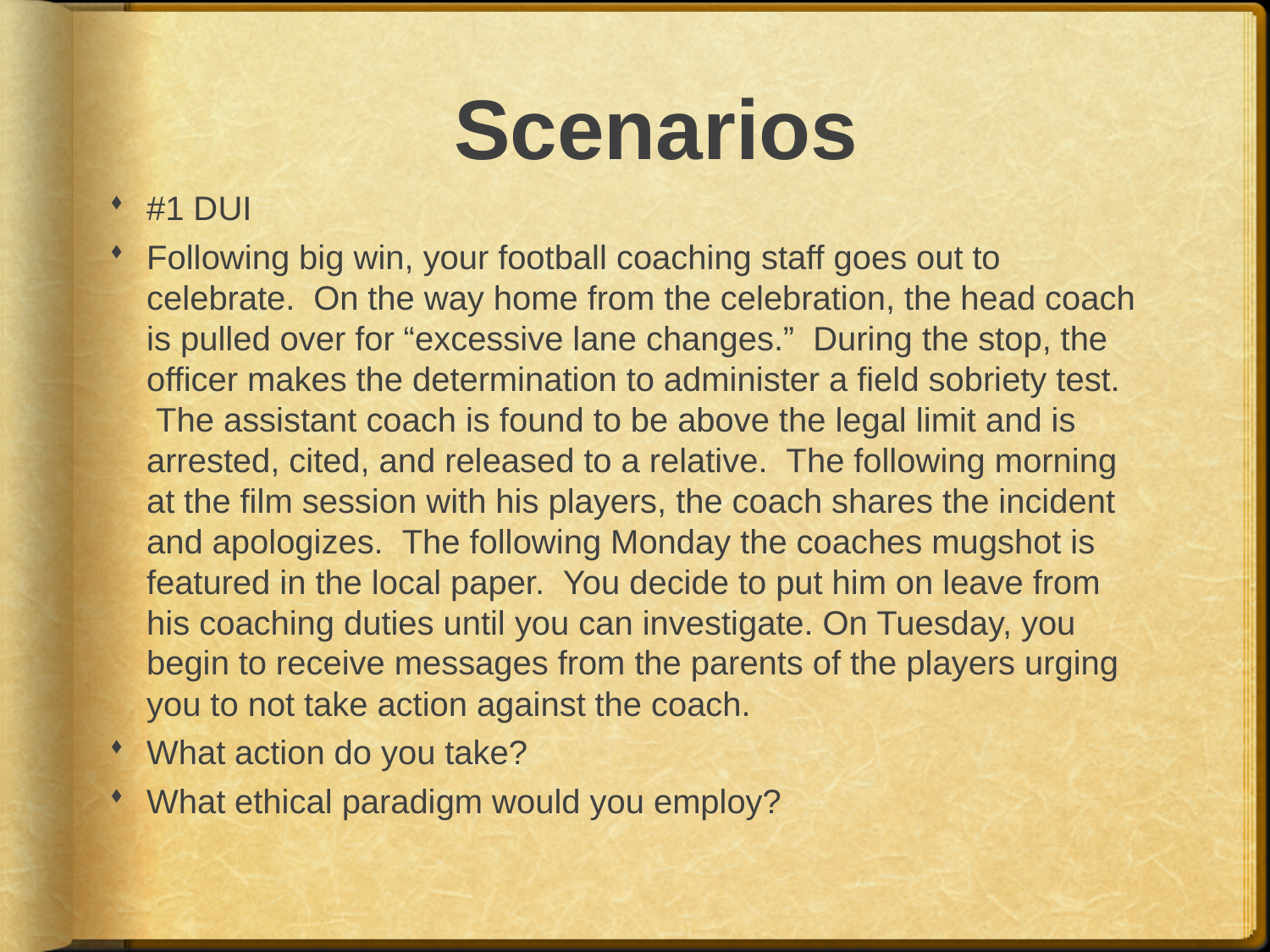

# Scenarios
#1 DUI
Following big win, your football coaching staff goes out to celebrate.  On the way home from the celebration, the head coach is pulled over for “excessive lane changes.”  During the stop, the officer makes the determination to administer a field sobriety test.  The assistant coach is found to be above the legal limit and is arrested, cited, and released to a relative.  The following morning at the film session with his players, the coach shares the incident and apologizes.  The following Monday the coaches mugshot is featured in the local paper.  You decide to put him on leave from his coaching duties until you can investigate. On Tuesday, you begin to receive messages from the parents of the players urging you to not take action against the coach.
What action do you take?
What ethical paradigm would you employ?